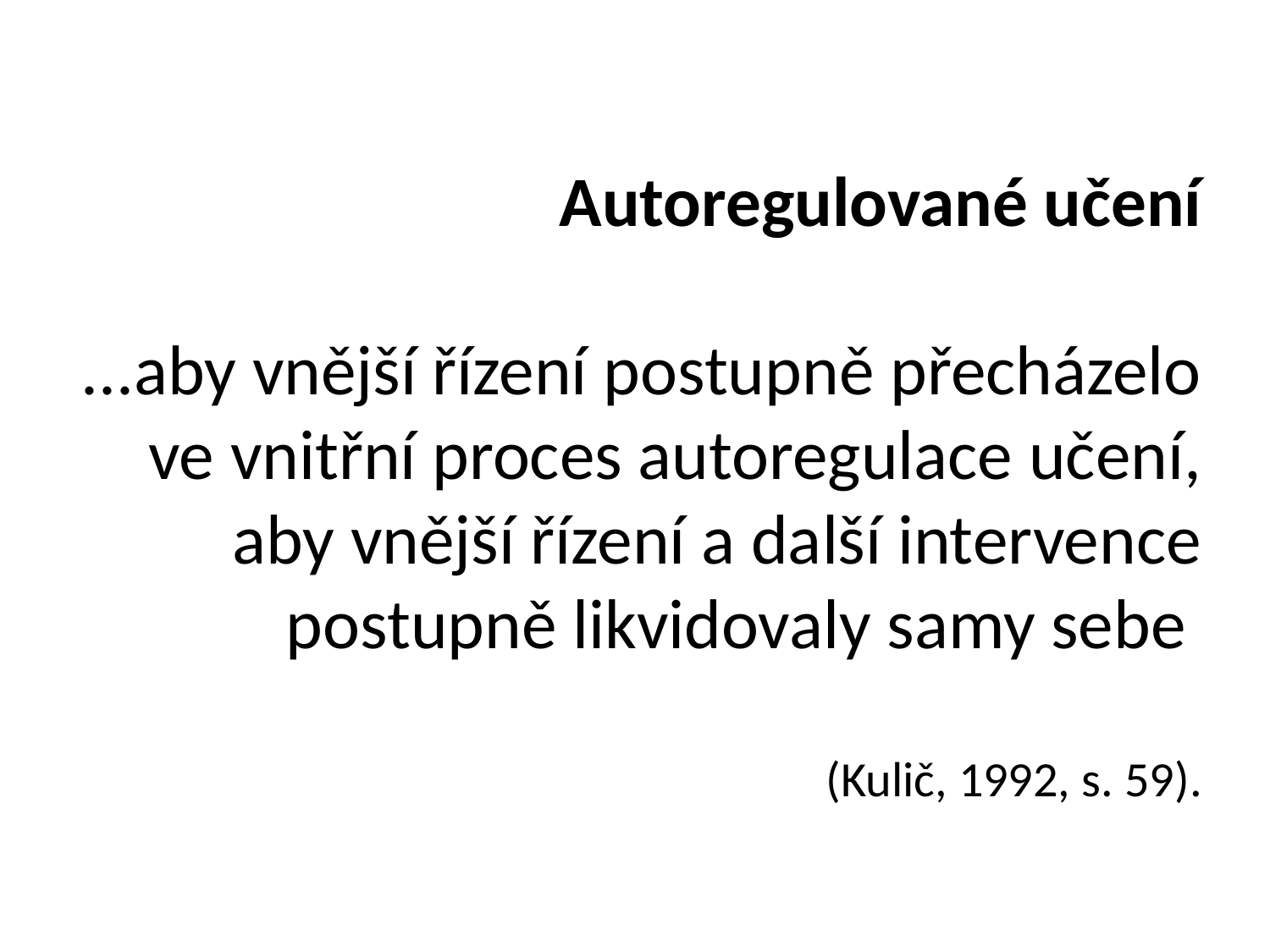

# Autoregulované učení ...aby vnější řízení postupně přecházelo ve vnitřní proces autoregulace učení, aby vnější řízení a další intervence postupně likvidovaly samy sebe (Kulič, 1992, s. 59).